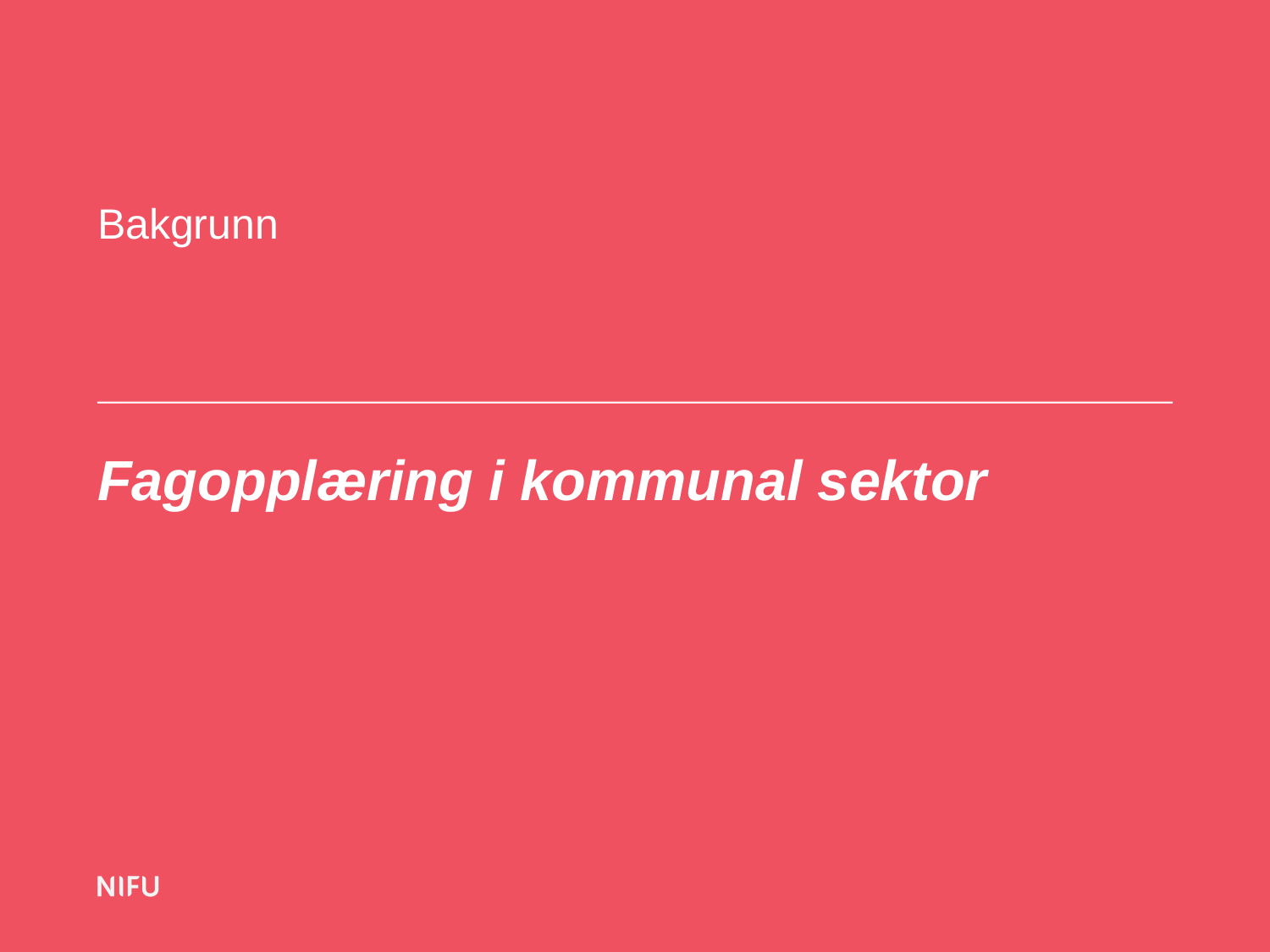

KS
3.6.2014
Bakgrunn
# Fagopplæring i kommunal sektor